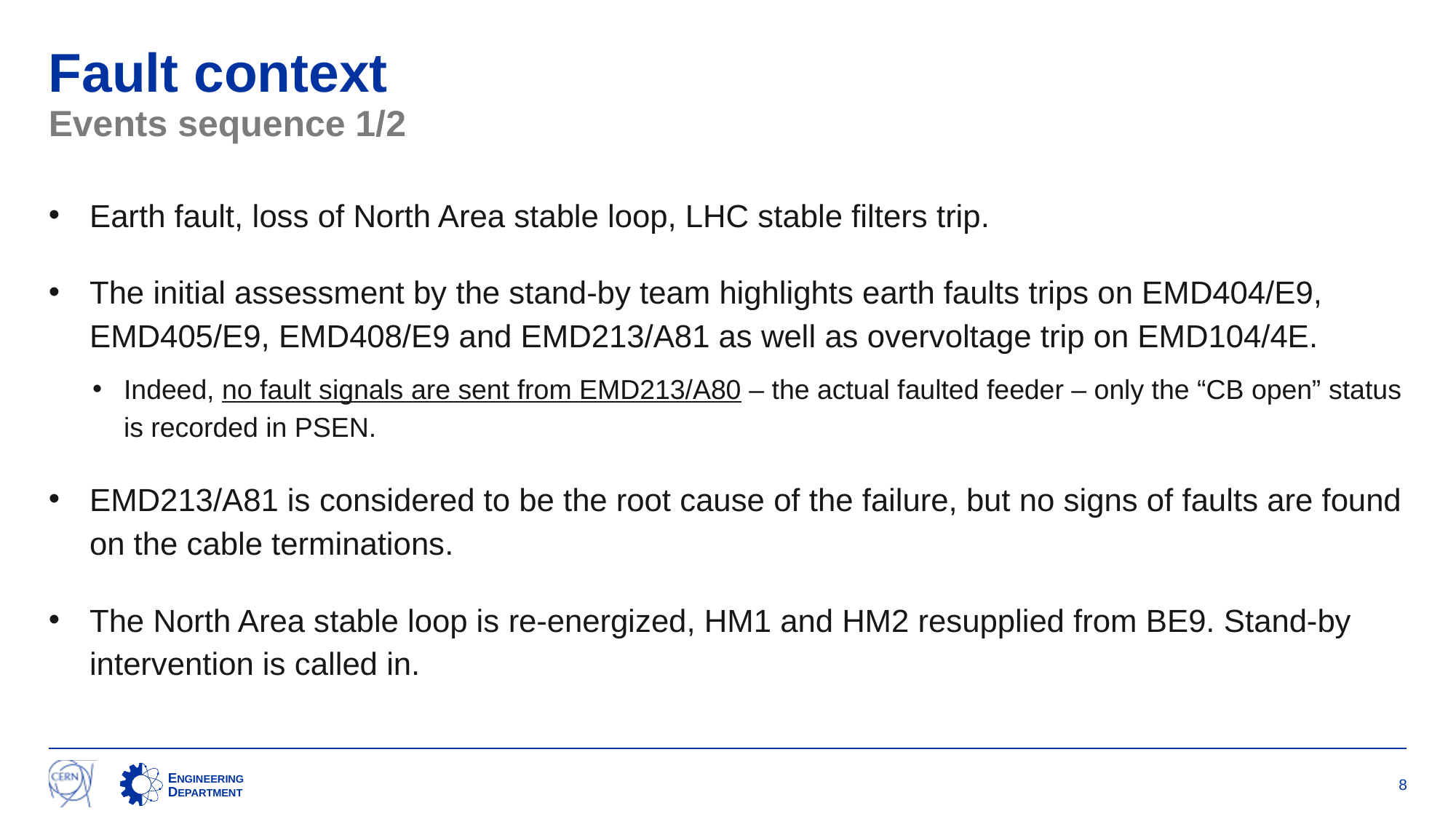

# Fault context
Events sequence 1/2
Earth fault, loss of North Area stable loop, LHC stable filters trip.
The initial assessment by the stand-by team highlights earth faults trips on EMD404/E9, EMD405/E9, EMD408/E9 and EMD213/A81 as well as overvoltage trip on EMD104/4E.
Indeed, no fault signals are sent from EMD213/A80 – the actual faulted feeder – only the “CB open” status is recorded in PSEN.
EMD213/A81 is considered to be the root cause of the failure, but no signs of faults are found on the cable terminations.
The North Area stable loop is re-energized, HM1 and HM2 resupplied from BE9. Stand-by intervention is called in.
8